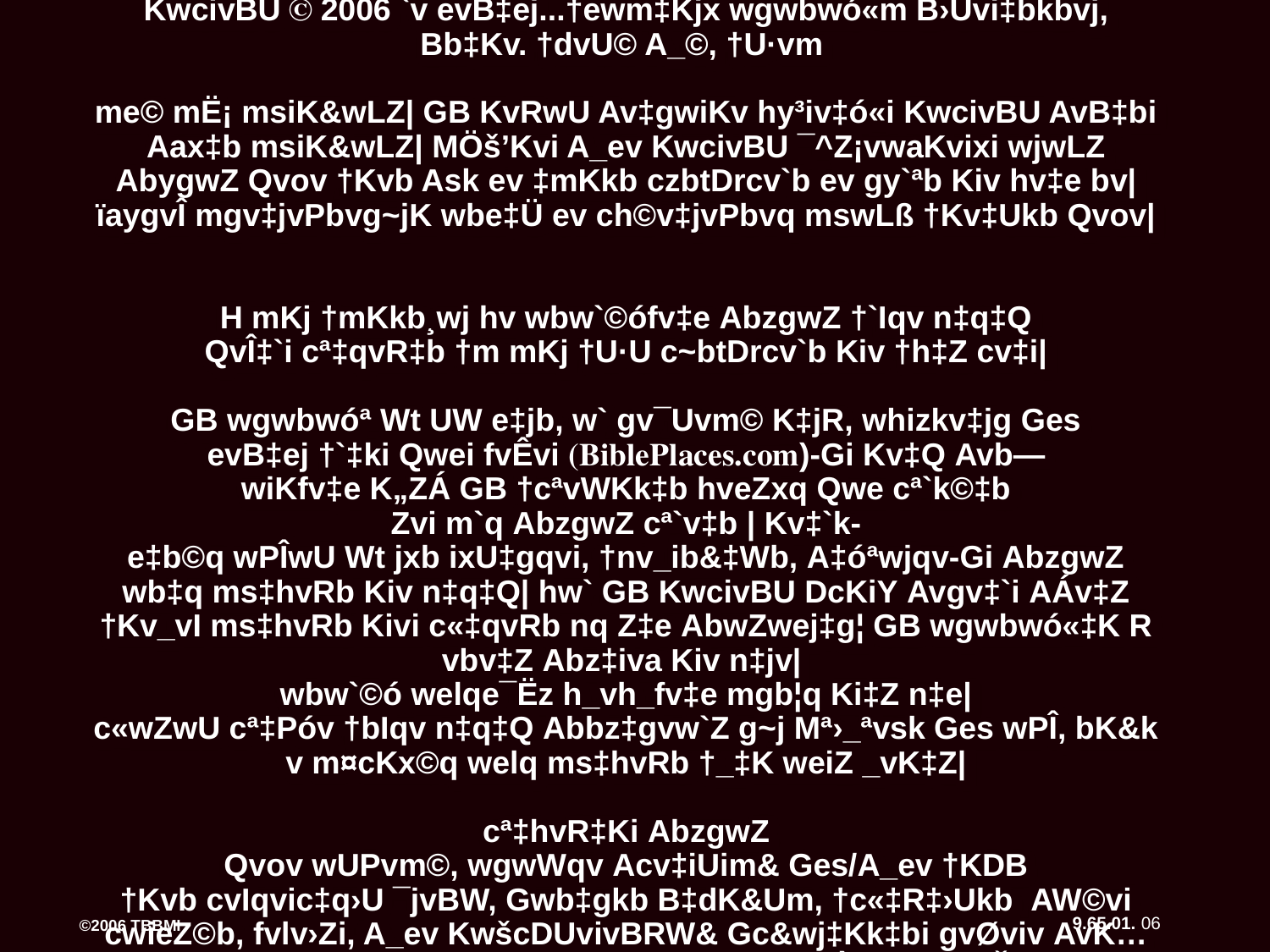

`v evB‡ej...†ewm‡Kjx cÖKíwU Rb B. d«vB‡gb , wcGBP, wW KZ…©K cwiKwíZ, D™¢vweZ, Ges Drcvw`Z

KwcivBU © 2006 `v evB‡ej...†ewm‡Kjx wgwbwó«m B›Uvi‡bkbvj, Bb‡Kv. †dvU© A_©, †U·vm

me© mË¡ msiK&wLZ| GB KvRwU Av‡gwiKv hy³iv‡ó«i KwcivBU AvB‡bi Aax‡b msiK&wLZ| MÖš’Kvi A_ev KwcivBU ¯^Z¡vwaKvixi wjwLZ AbygwZ Qvov †Kvb Ask ev ‡mKkb czbtDrcv`b ev gy`ªb Kiv hv‡e bv| ïaygvÎ mgv‡jvPbvg~jK wbe‡Ü ev ch©v‡jvPbvq mswLß †Kv‡Ukb Qvov|

H mKj †mKkb¸wj hv wbw`©ófv‡e AbzgwZ †`Iqv n‡q‡Q QvÎ‡`i cª‡qvR‡b †m mKj †U·U c~btDrcv`b Kiv †h‡Z cv‡i|

GB wgwbwóª Wt UW e‡jb, w` gv¯Uvm© K‡jR, whizkv‡jg Ges evB‡ej †`‡ki Qwei fvÊvi (BiblePlaces.com)-Gi Kv‡Q Avb—wiKfv‡e K„ZÁ GB †cªvWKk‡b hveZxq Qwe cª`k©‡b Zvi m`q AbzgwZ cª`v‡b | Kv‡`k-e‡b©q wPÎwU Wt jxb ixU‡gqvi, †nv_ib&‡Wb, A‡óªwjqv-Gi AbzgwZ wb‡q ms‡hvRb Kiv n‡q‡Q| hw` GB KwcivBU DcKiY Avgv‡`i AÁv‡Z †Kv_vI ms‡hvRb Kivi c«‡qvRb nq Z‡e AbwZwej‡g¦ GB wgwbwó«‡K Rvbv‡Z Abz‡iva Kiv n‡jv|
wbw`©ó welqe¯Ëz h_vh_fv‡e mgb¦q Ki‡Z n‡e| c«wZwU cª‡Póv †bIqv n‡q‡Q Abbz‡gvw`Z g~j Mª›_ªvsk Ges wPÎ, bK&kv m¤cKx©q welq ms‡hvRb †_‡K weiZ _vK‡Z|

cª‡hvR‡Ki AbzgwZ Qvov wUPvm©, wgwWqv Acv‡iUim& Ges/A_ev †KDB †Kvb cvIqvic‡q›U ¯jvBW, Gwb‡gkb B‡dK&Um, †c«‡R‡›Ukb  AW©vi cwieZ©b, fvlv›Zi, A_ev KwšcDUvivBRW& Gc&wj‡Kk‡bi gvØviv AvK…wZ cwieZ©b, cªPvi Kiv, wWwRUvj A_ev BÈvi‡bU †KŠkj Aej¤eb Ki‡Z cvi‡eb bv|

Av‡gwiKv hy³iv‡ózª Drcvw`Z| Avš—©RvwZK AvB‡b msiK&wLZ|

06
9.65.01.
©2006 TBBMI